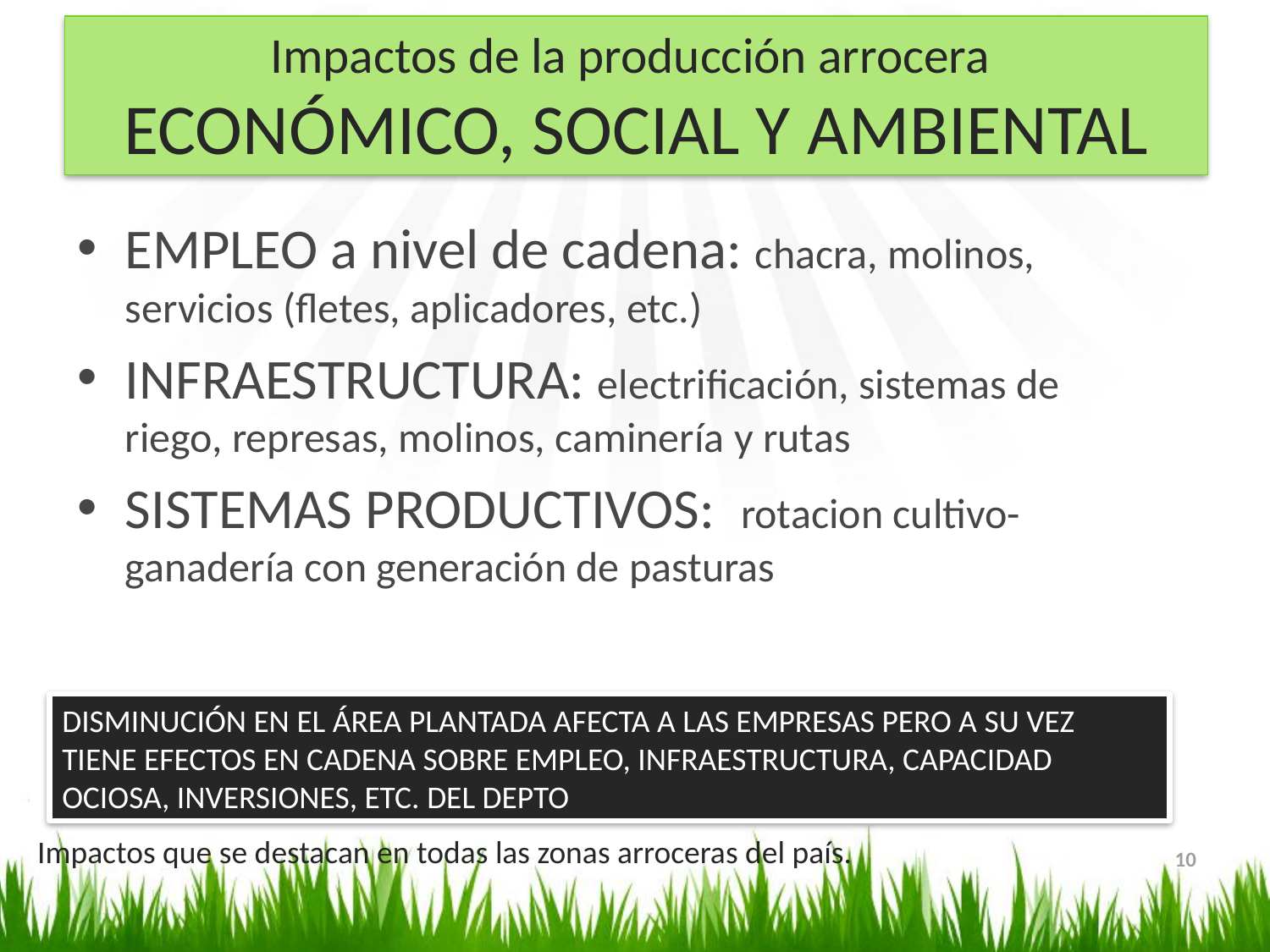

# Impactos de la producción arrocera ECONÓMICO, SOCIAL Y AMBIENTAL
EMPLEO a nivel de cadena: chacra, molinos, servicios (fletes, aplicadores, etc.)
INFRAESTRUCTURA: electrificación, sistemas de riego, represas, molinos, caminería y rutas
SISTEMAS PRODUCTIVOS:  rotacion cultivo-ganadería con generación de pasturas
DISMINUCIÓN EN EL ÁREA PLANTADA AFECTA A LAS EMPRESAS PERO A SU VEZ TIENE EFECTOS EN CADENA SOBRE EMPLEO, INFRAESTRUCTURA, CAPACIDAD OCIOSA, INVERSIONES, ETC. DEL DEPTO
Impactos que se destacan en todas las zonas arroceras del país.
10